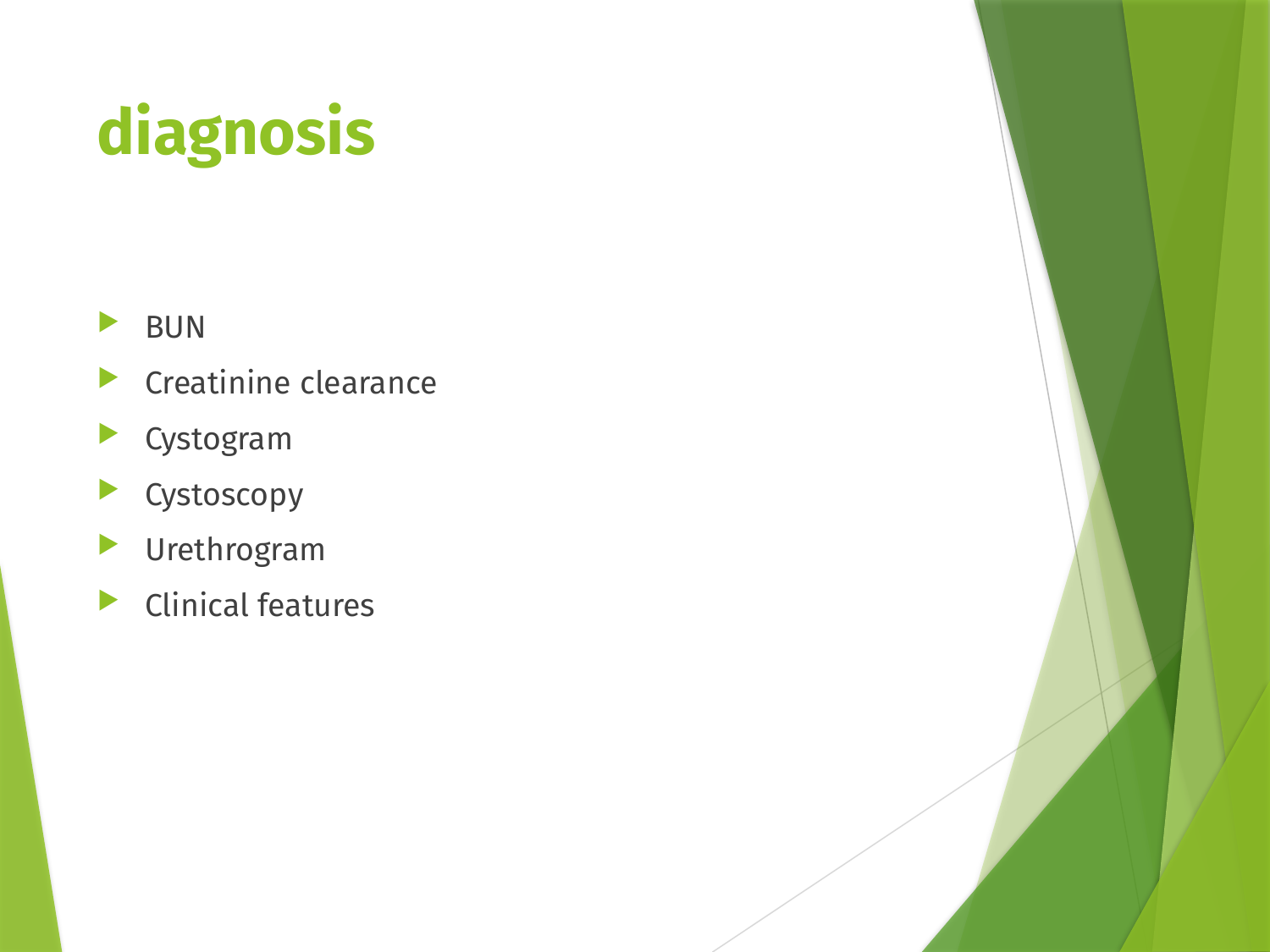

# diagnosis
BUN
Creatinine clearance
Cystogram
Cystoscopy
Urethrogram
Clinical features